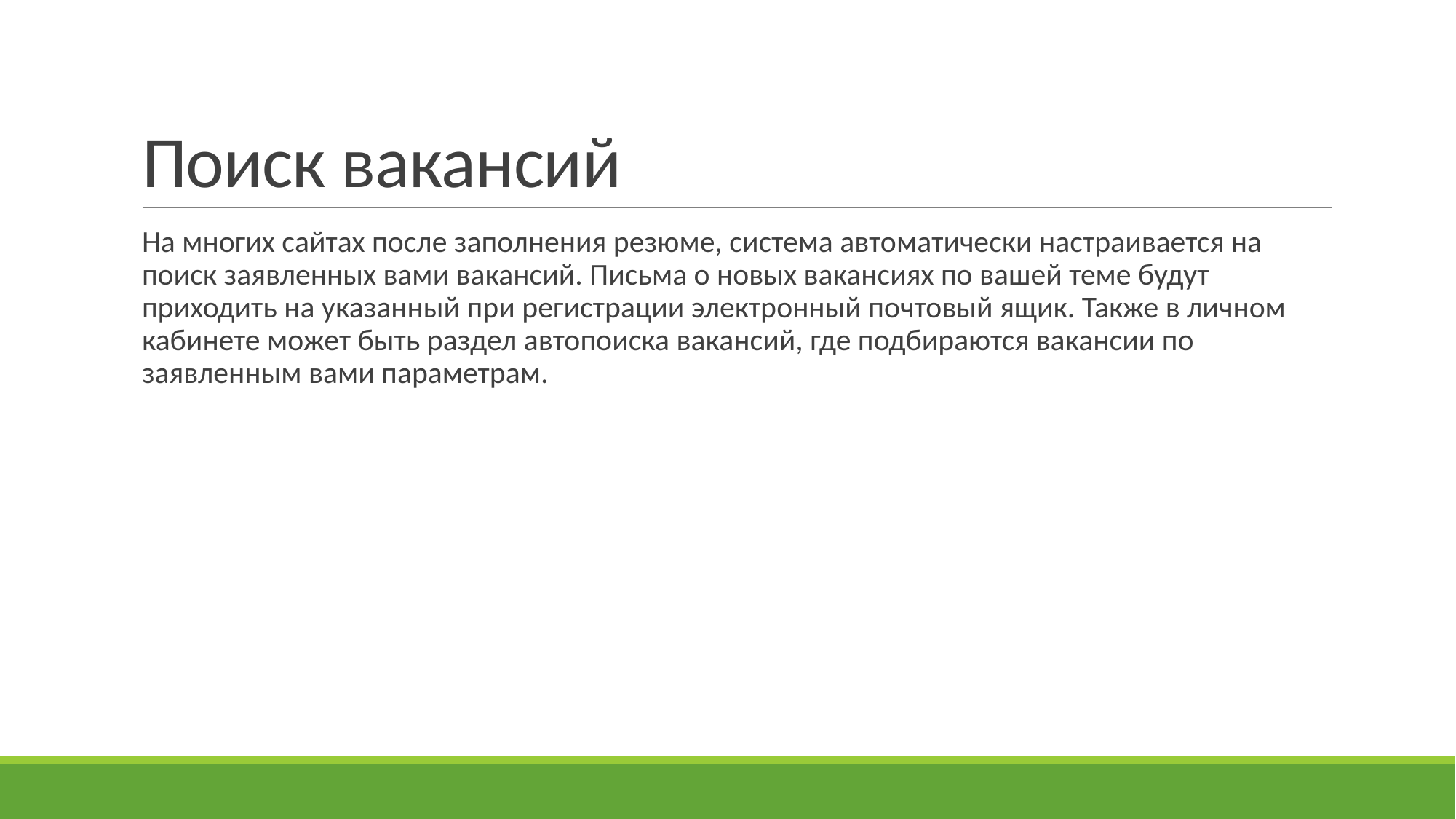

# Поиск вакансий
На многих сайтах после заполнения резюме, система автоматически настраивается на поиск заявленных вами вакансий. Письма о новых вакансиях по вашей теме будут приходить на указанный при регистрации электронный почтовый ящик. Также в личном кабинете может быть раздел автопоиска вакансий, где подбираются вакансии по заявленным вами параметрам.